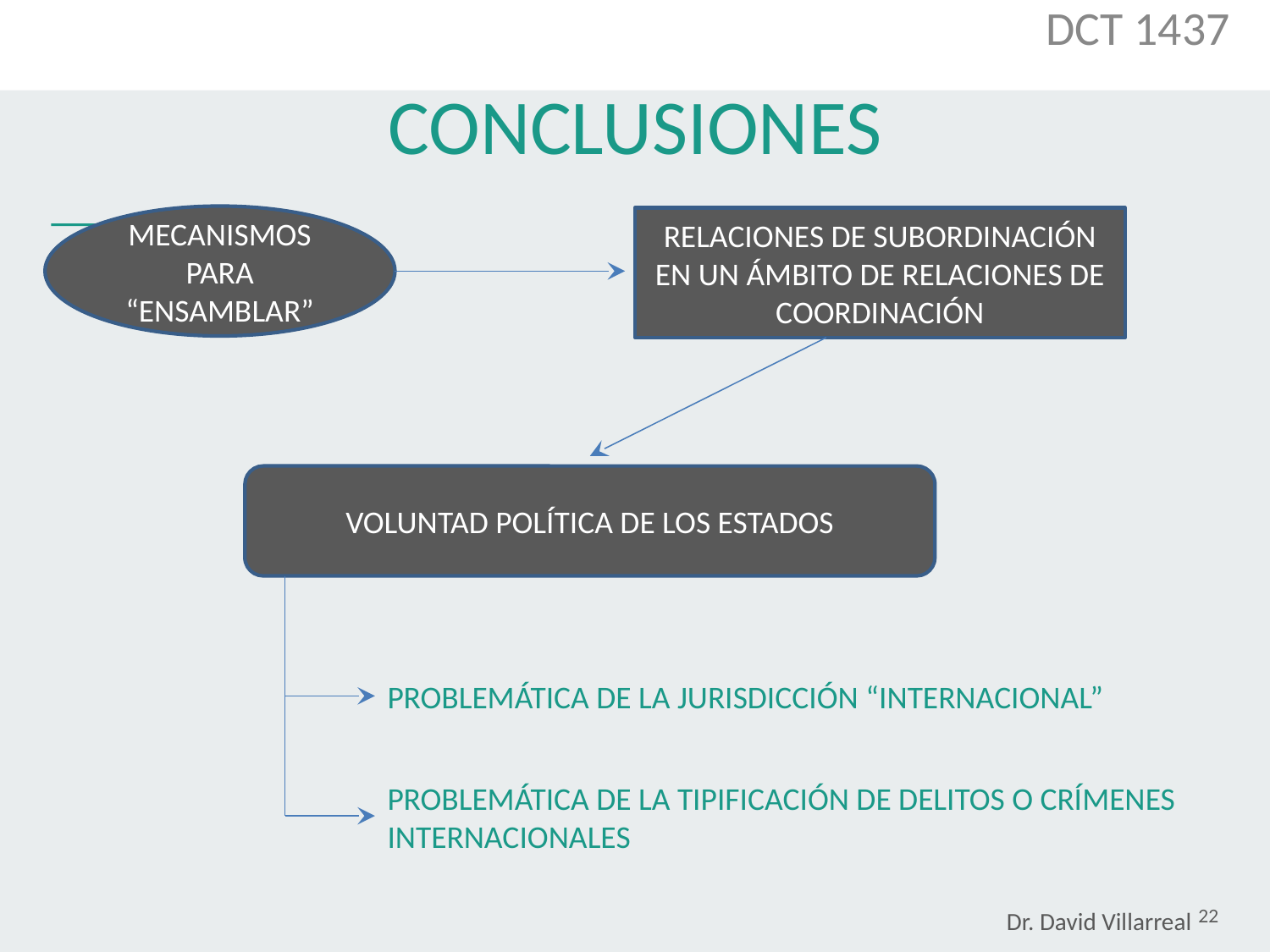

# CONCLUSIONES
DCT 1437
MECANISMOS PARA
“ENSAMBLAR”
RELACIONES DE SUBORDINACIÓN EN UN ÁMBITO DE RELACIONES DE COORDINACIÓN
VOLUNTAD POLÍTICA DE LOS ESTADOS
PROBLEMÁTICA DE LA JURISDICCIÓN “INTERNACIONAL”
PROBLEMÁTICA DE LA TIPIFICACIÓN DE DELITOS O CRÍMENES INTERNACIONALES
22
Dr. David Villarreal